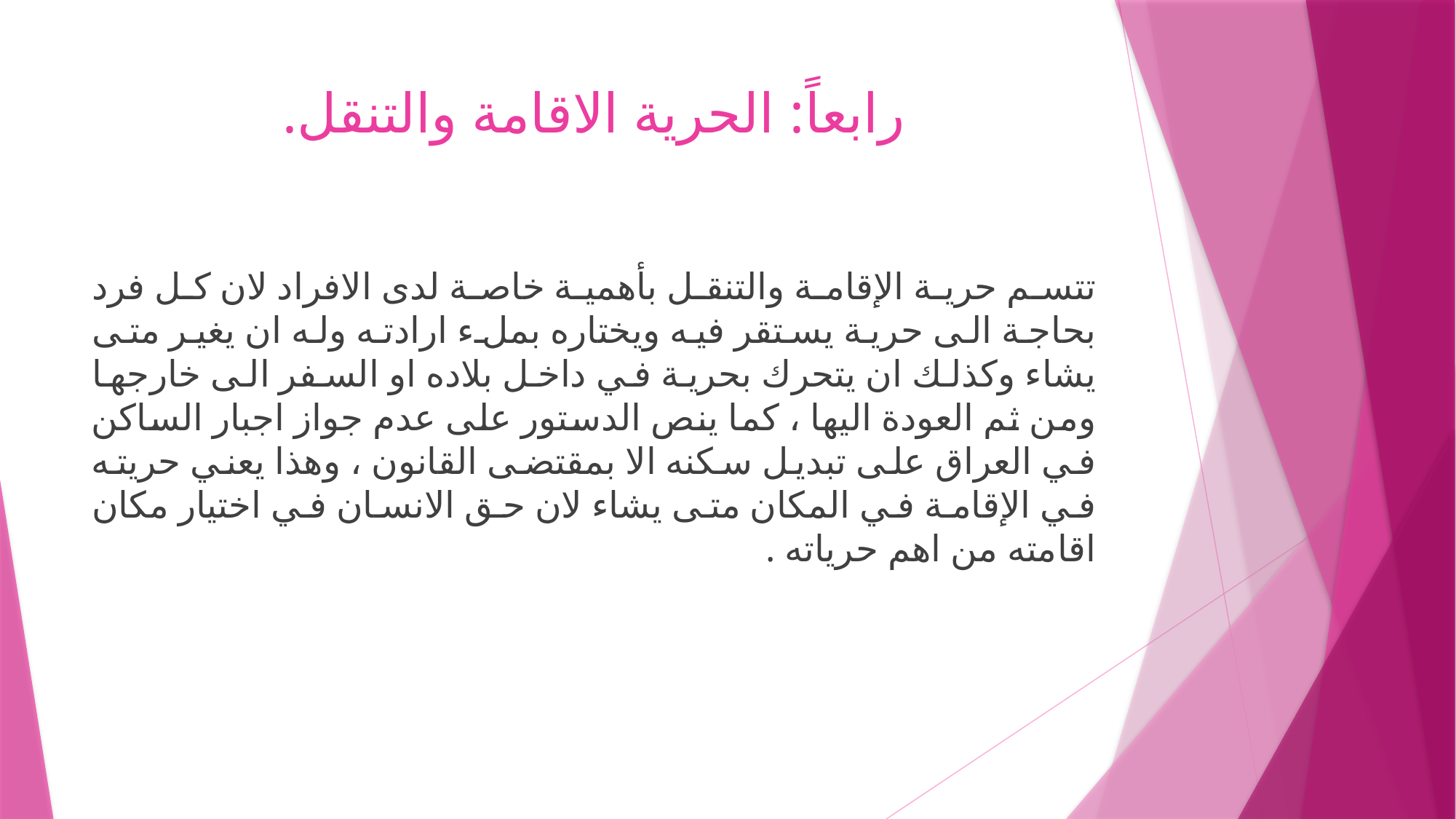

# رابعاً: الحرية الاقامة والتنقل.
تتسم حرية الإقامة والتنقل بأهمية خاصة لدى الافراد لان كل فرد بحاجة الى حرية يستقر فيه ويختاره بملء ارادته وله ان يغير متى يشاء وكذلك ان يتحرك بحرية في داخل بلاده او السفر الى خارجها ومن ثم العودة اليها ، كما ينص الدستور على عدم جواز اجبار الساكن في العراق على تبديل سكنه الا بمقتضى القانون ، وهذا يعني حريته في الإقامة في المكان متى يشاء لان حق الانسان في اختيار مكان اقامته من اهم حرياته .